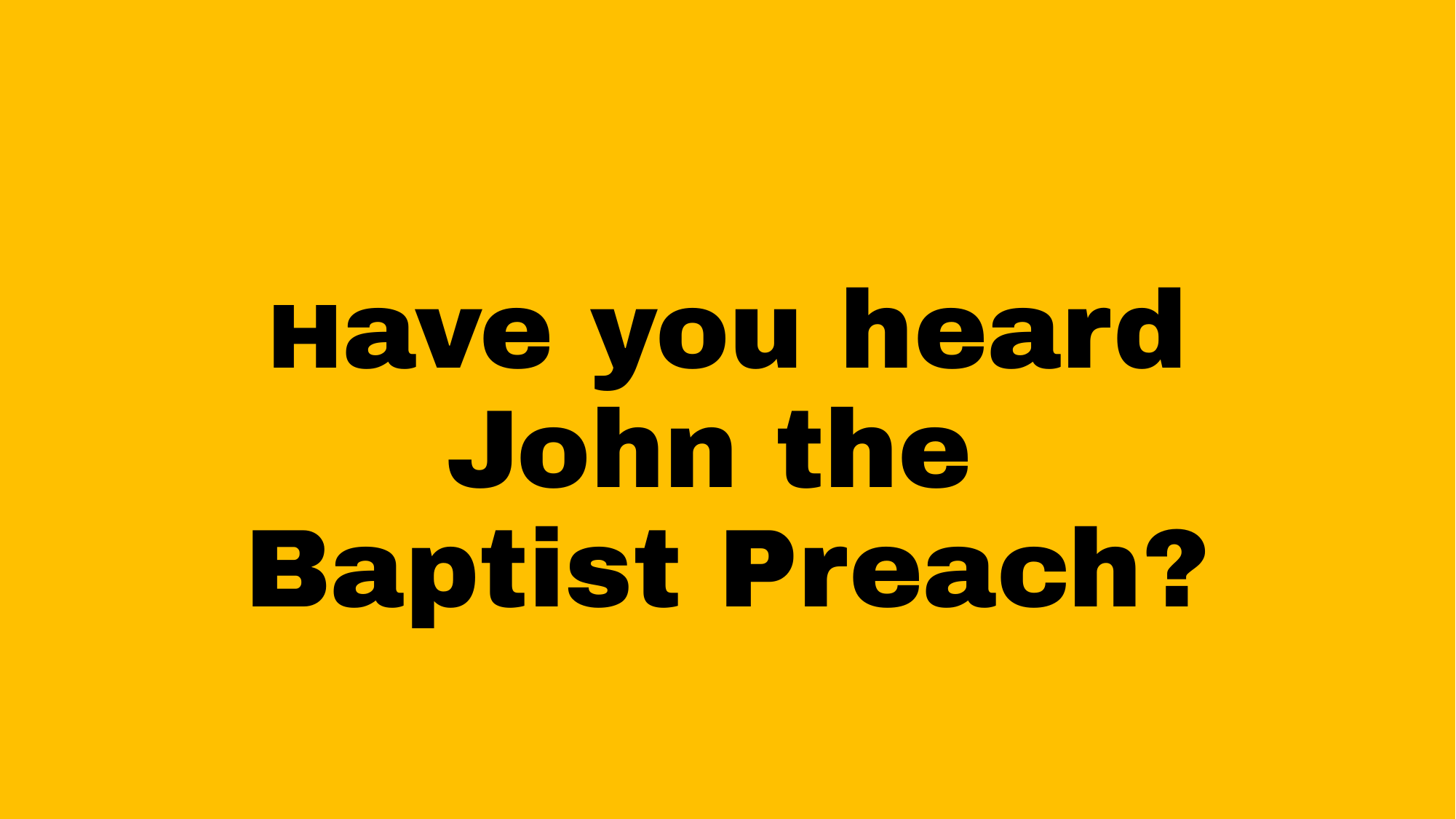

# Have you heard John the Baptist Preach?